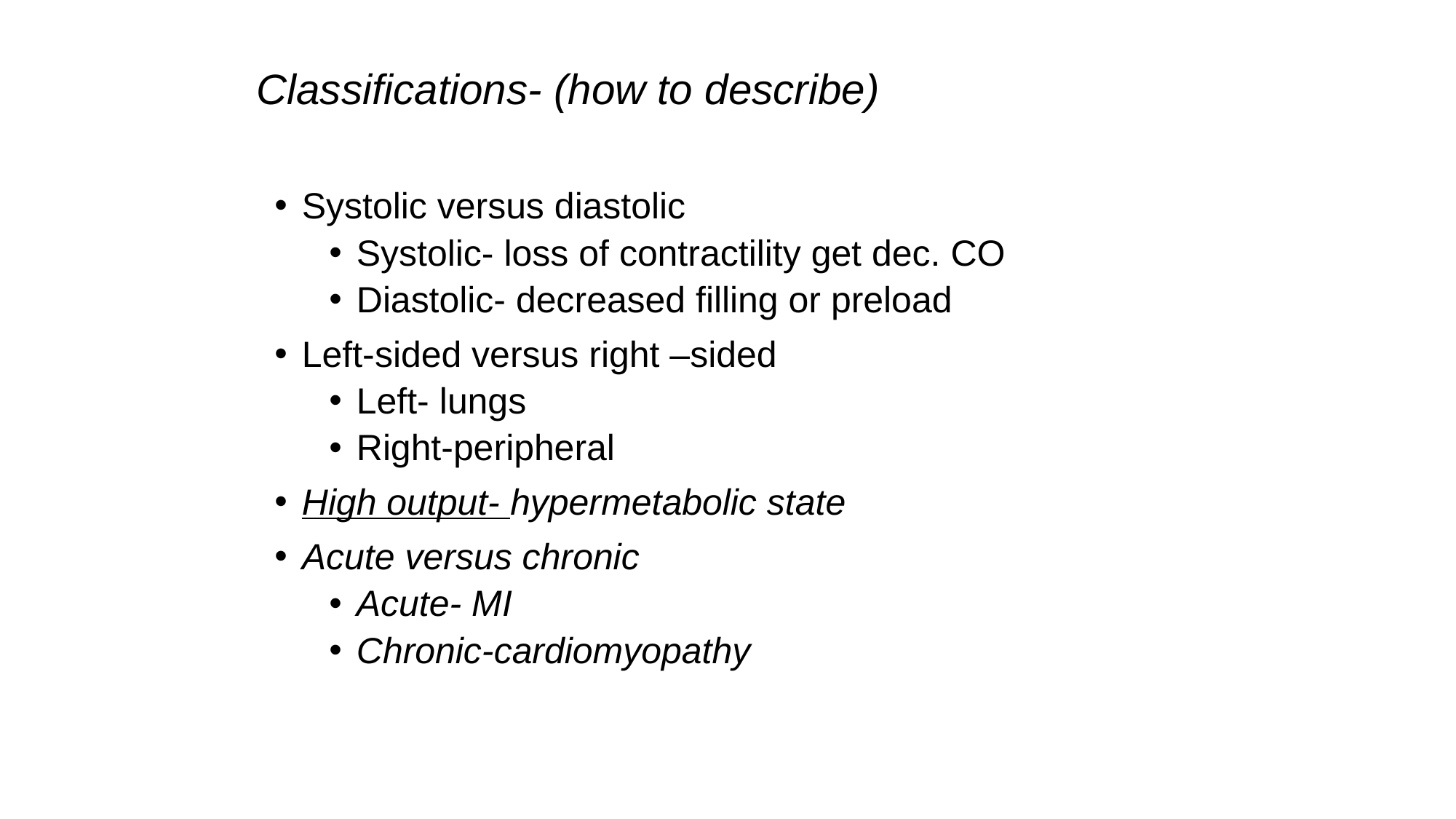

# Classifications- (how to describe)
Systolic versus diastolic
Systolic- loss of contractility get dec. CO
Diastolic- decreased filling or preload
Left-sided versus right –sided
Left- lungs
Right-peripheral
High output- hypermetabolic state
Acute versus chronic
Acute- MI
Chronic-cardiomyopathy